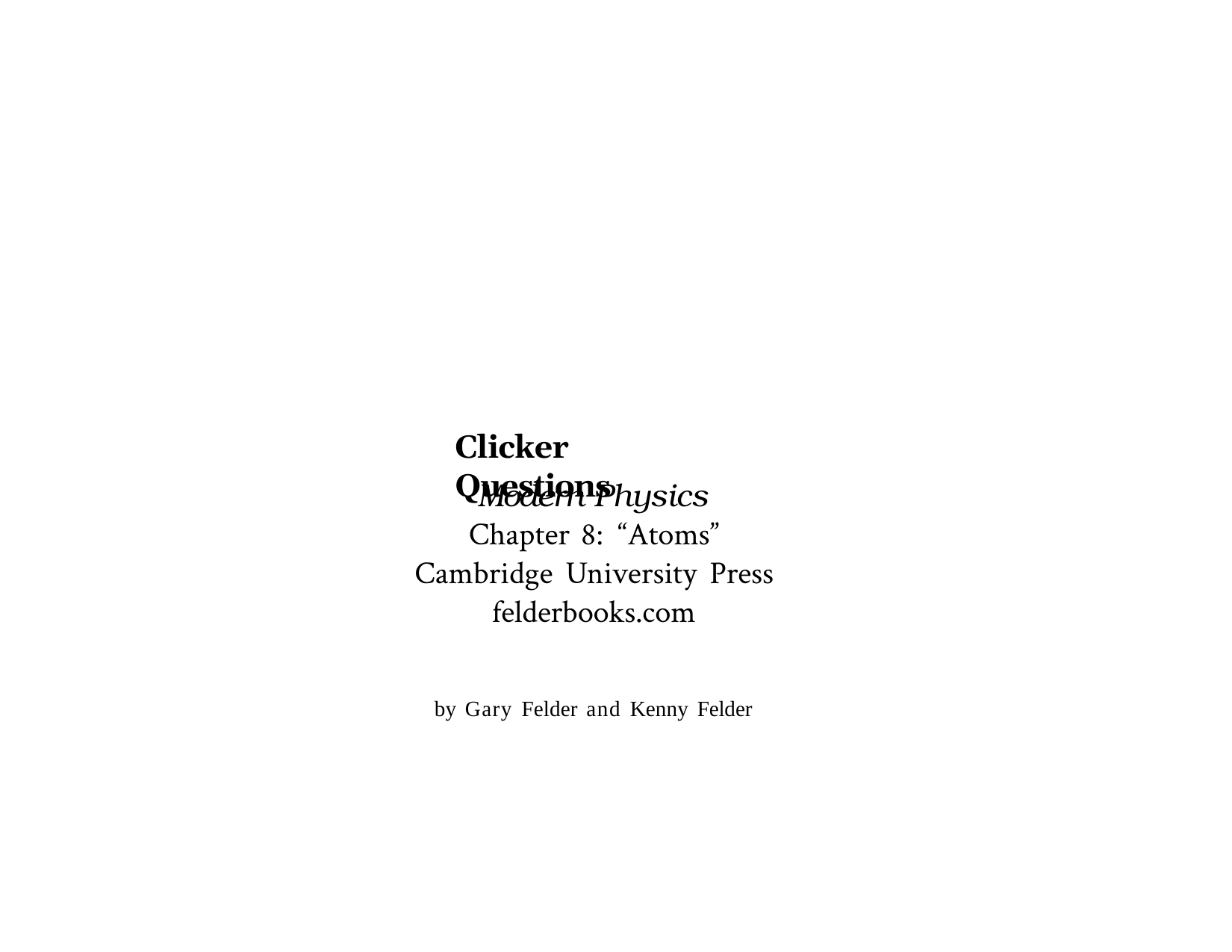

# Clicker Questions
Modern Physics
Chapter 8:  “Atoms” Cambridge University Press felderbooks.com

by Gary Felder and Kenny Felder